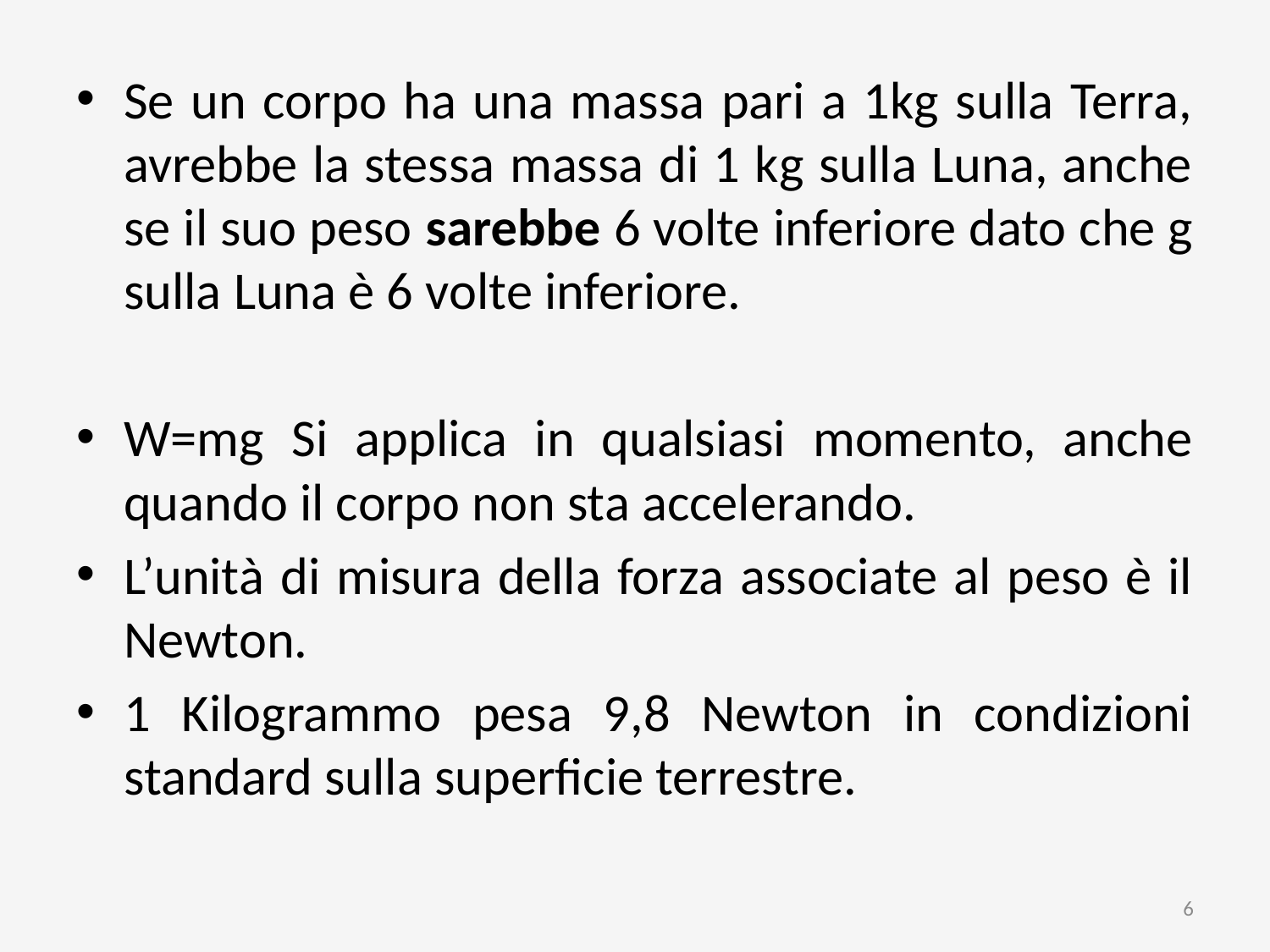

Se un corpo ha una massa pari a 1kg sulla Terra, avrebbe la stessa massa di 1 kg sulla Luna, anche se il suo peso sarebbe 6 volte inferiore dato che g sulla Luna è 6 volte inferiore.

W=mg Si applica in qualsiasi momento, anche quando il corpo non sta accelerando.
L’unità di misura della forza associate al peso è il Newton.
1 Kilogrammo pesa 9,8 Newton in condizioni standard sulla superficie terrestre.
6